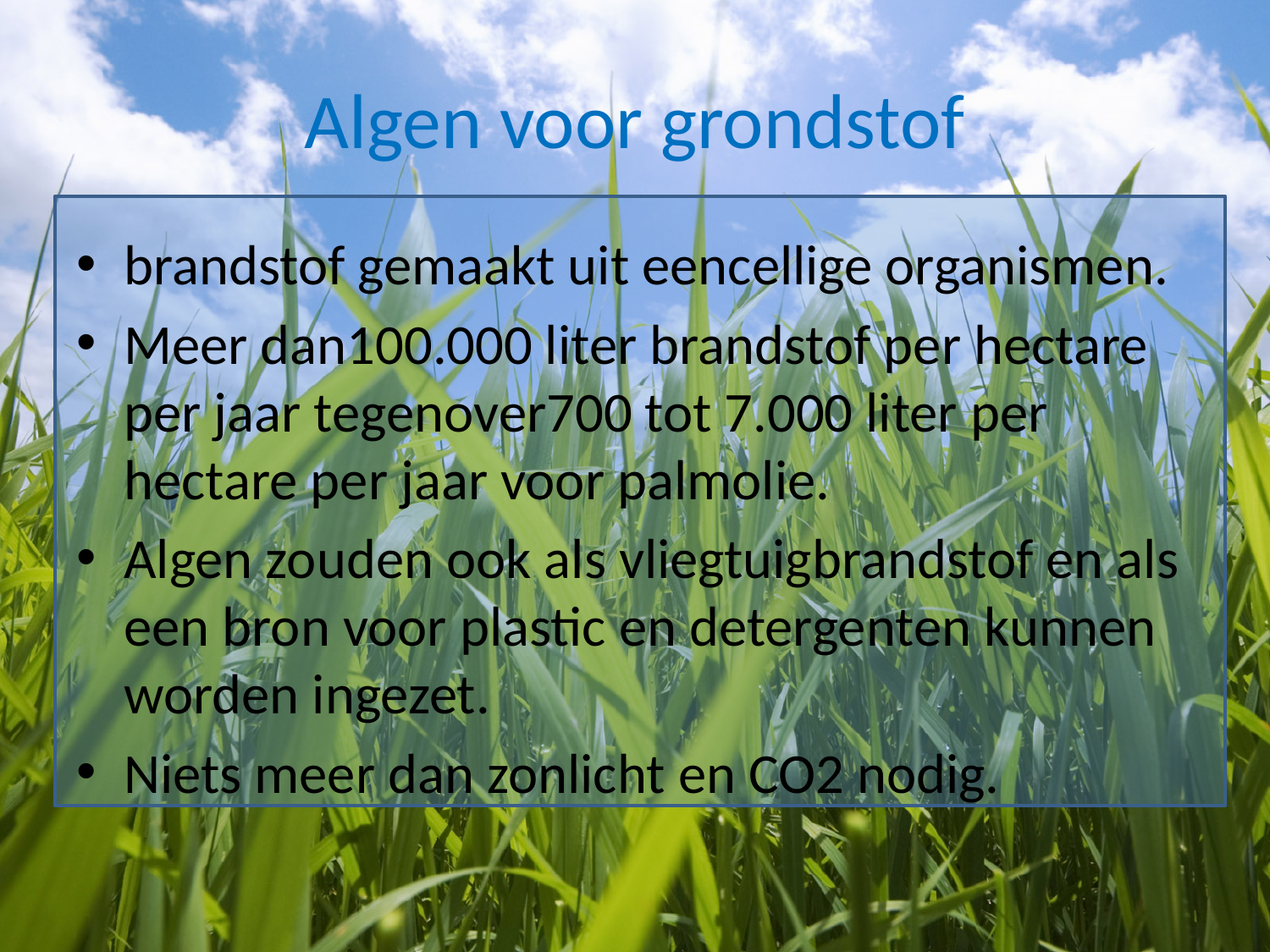

# Algen voor grondstof

brandstof gemaakt uit eencellige organismen.
Meer dan100.000 liter brandstof per hectare per jaar tegenover700 tot 7.000 liter per hectare per jaar voor palmolie.
Algen zouden ook als vliegtuigbrandstof en als een bron voor plastic en detergenten kunnen worden ingezet.
Niets meer dan zonlicht en CO2 nodig.